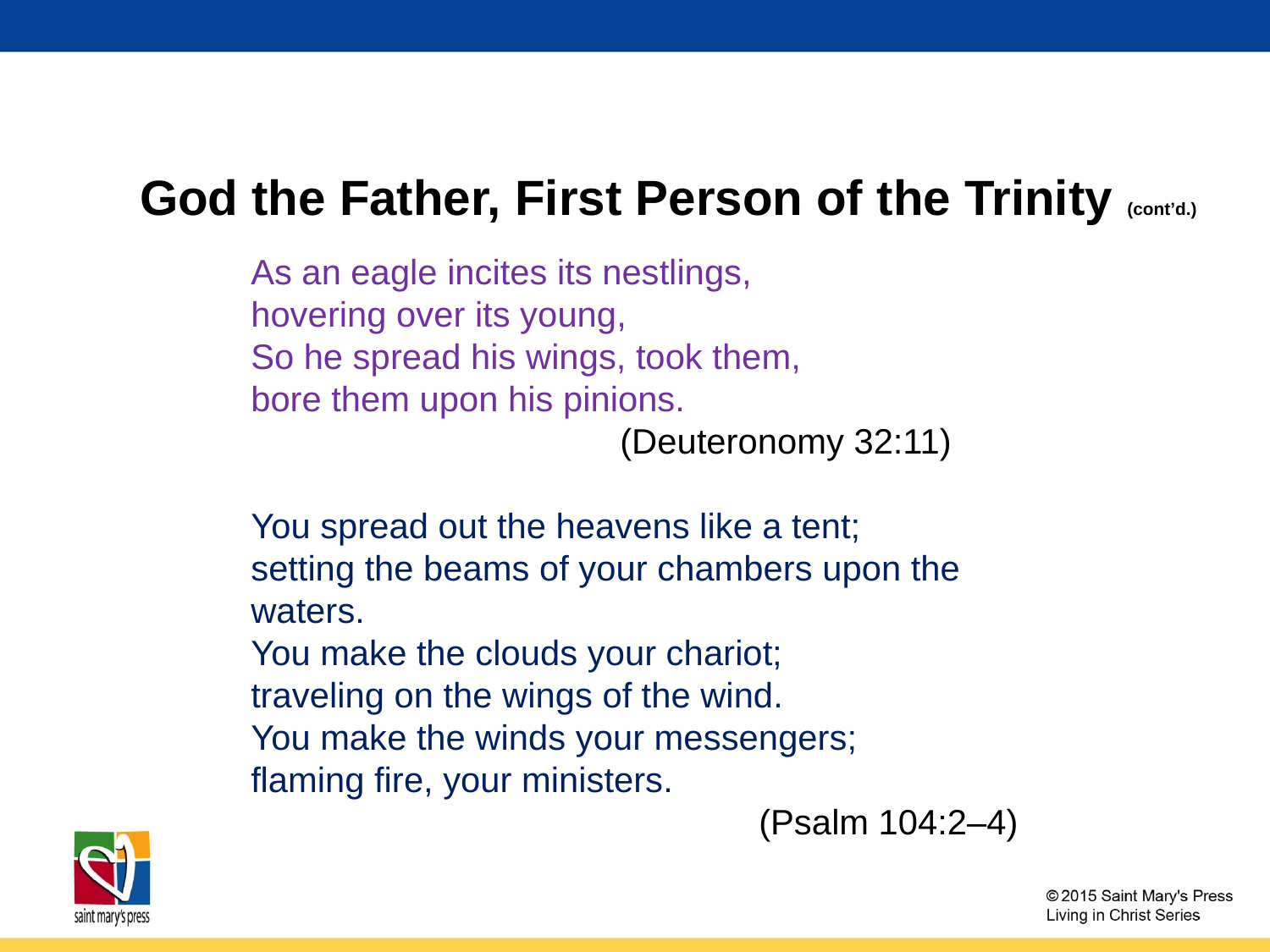

# God the Father, First Person of the Trinity (cont’d.)
	As an eagle incites its nestlings,
hovering over its young,
	So he spread his wings, took them,
bore them upon his pinions.
			(Deuteronomy 32:11)

	You spread out the heavens like a tent;
	setting the beams of your chambers upon the 	waters.
	You make the clouds your chariot;
	traveling on the wings of the wind.
	You make the winds your messengers;
	flaming fire, your ministers.
					(Psalm 104:2–4)